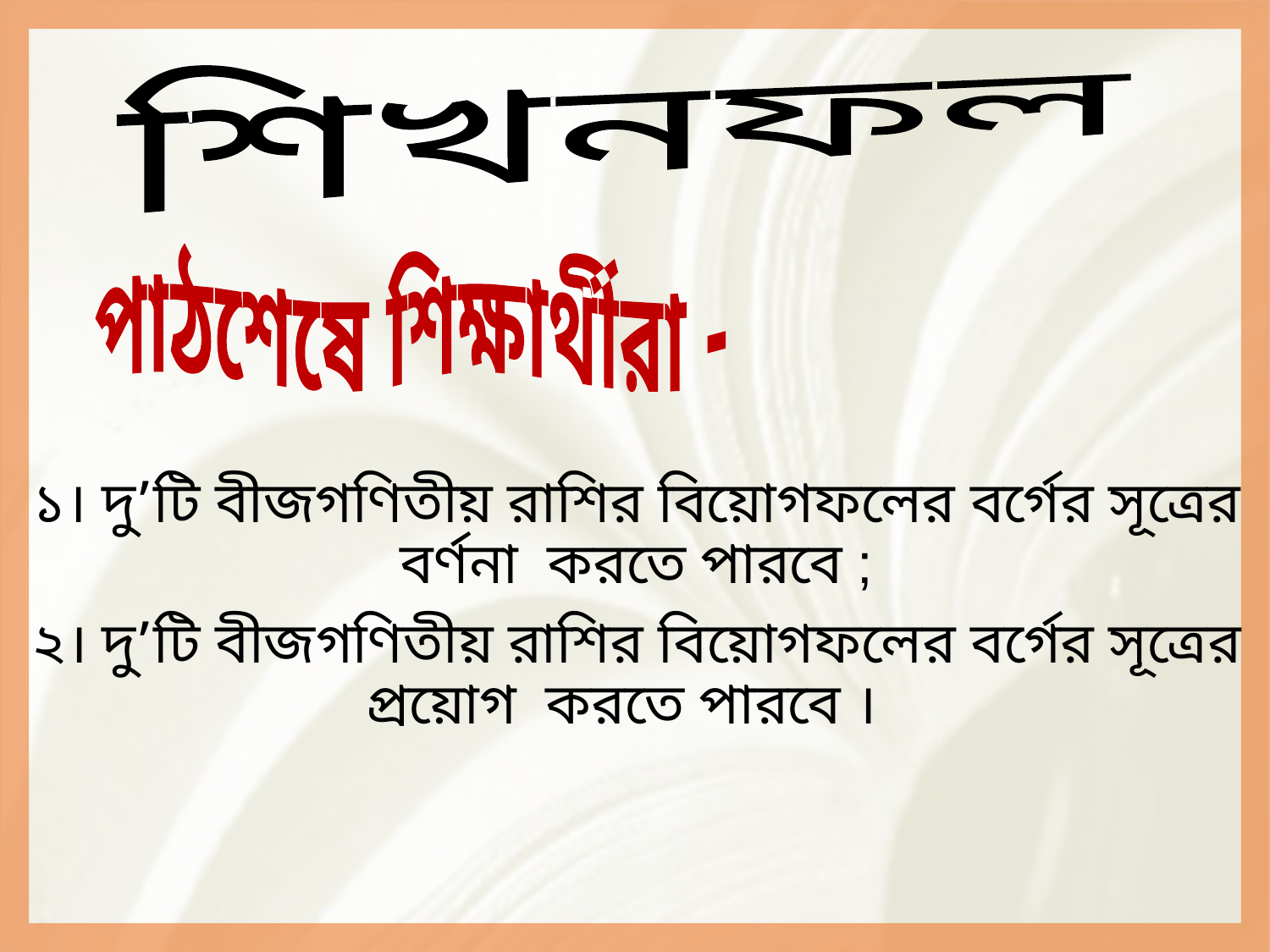

শিখনফল
পাঠশেষে শিক্ষার্থীরা -
১। দু’টি বীজগণিতীয় রাশির বিয়োগফলের বর্গের সূত্রের বর্ণনা  করতে পারবে ;
২। দু’টি বীজগণিতীয় রাশির বিয়োগফলের বর্গের সূত্রের প্রয়োগ  করতে পারবে ।